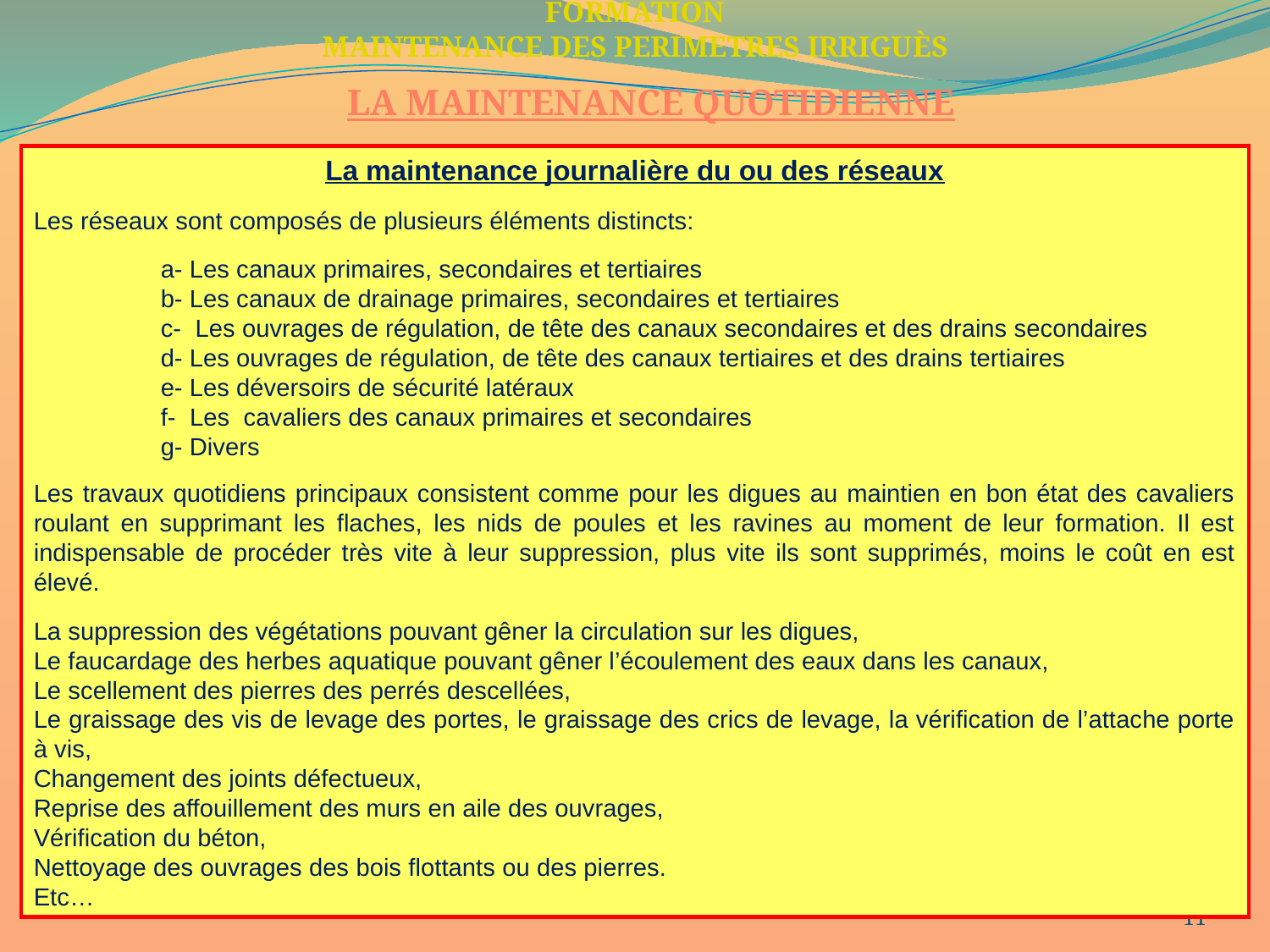

FORMATION
MAINTENANCE DES PERIMETRES IRRIGUÈS
LA MAINTENANCE QUOTIDIENNE
La maintenance journalière du ou des réseaux

Les réseaux sont composés de plusieurs éléments distincts:

	a- Les canaux primaires, secondaires et tertiaires
	b- Les canaux de drainage primaires, secondaires et tertiaires
	c-  Les ouvrages de régulation, de tête des canaux secondaires et des drains secondaires
	d- Les ouvrages de régulation, de tête des canaux tertiaires et des drains tertiaires
	e- Les déversoirs de sécurité latéraux
	f-  Les  cavaliers des canaux primaires et secondaires
	g- Divers

Les travaux quotidiens principaux consistent comme pour les digues au maintien en bon état des cavaliers roulant en supprimant les flaches, les nids de poules et les ravines au moment de leur formation. Il est indispensable de procéder très vite à leur suppression, plus vite ils sont supprimés, moins le coût en est élevé.

La suppression des végétations pouvant gêner la circulation sur les digues,
Le faucardage des herbes aquatique pouvant gêner l’écoulement des eaux dans les canaux,
Le scellement des pierres des perrés descellées,
Le graissage des vis de levage des portes, le graissage des crics de levage, la vérification de l’attache porte à vis,
Changement des joints défectueux,
Reprise des affouillement des murs en aile des ouvrages,
Vérification du béton,
Nettoyage des ouvrages des bois flottants ou des pierres.
Etc…
11